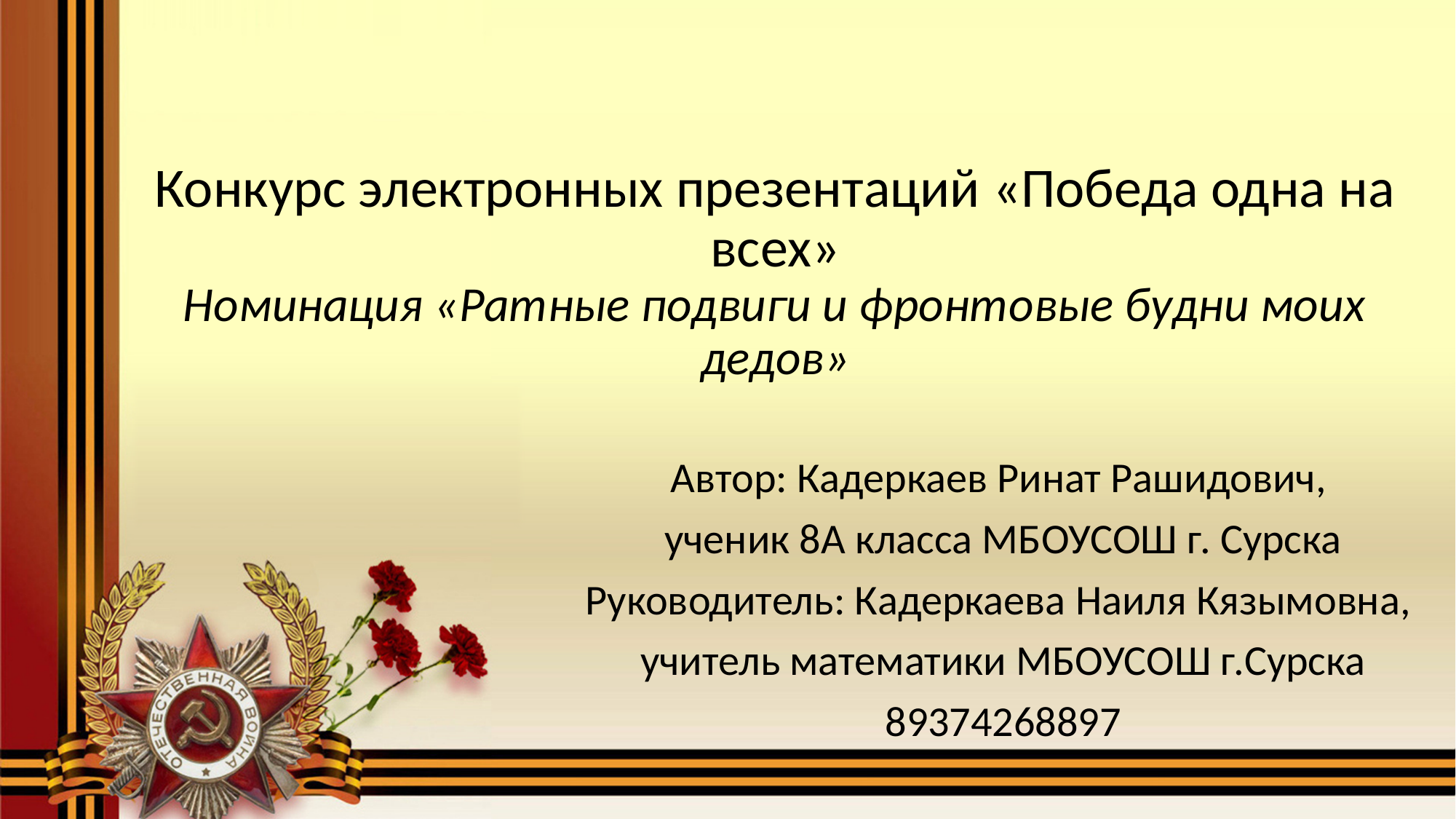

# Конкурс электронных презентаций «Победа одна на всех» Номинация «Ратные подвиги и фронтовые будни моих дедов»
Автор: Кадеркаев Ринат Рашидович,
ученик 8А класса МБОУСОШ г. Сурска
Руководитель: Кадеркаева Наиля Кязымовна,
учитель математики МБОУСОШ г.Сурска
89374268897